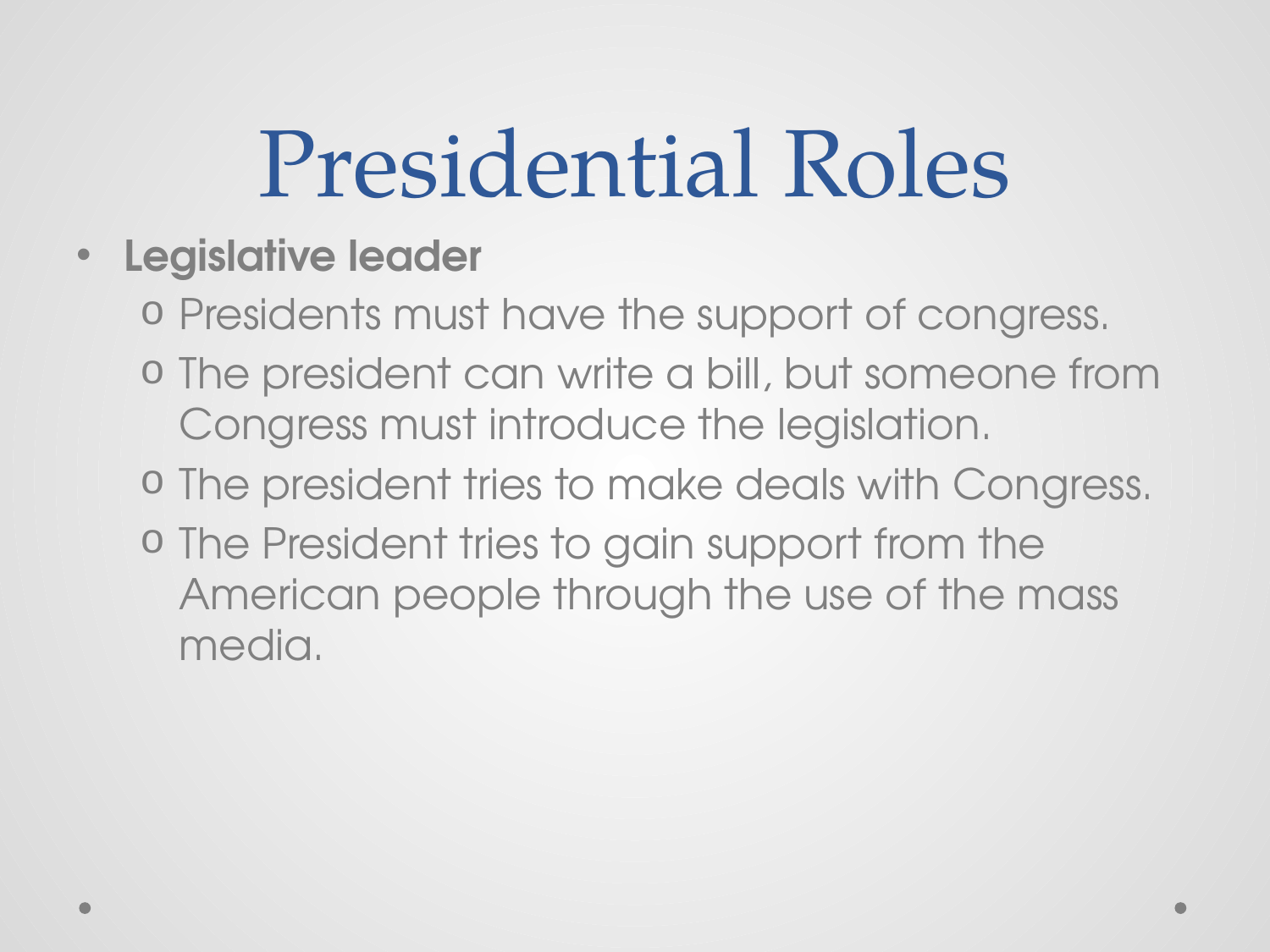

# Presidential Roles
Legislative leader
Presidents must have the support of congress.
The president can write a bill, but someone from Congress must introduce the legislation.
The president tries to make deals with Congress.
The President tries to gain support from the American people through the use of the mass media.